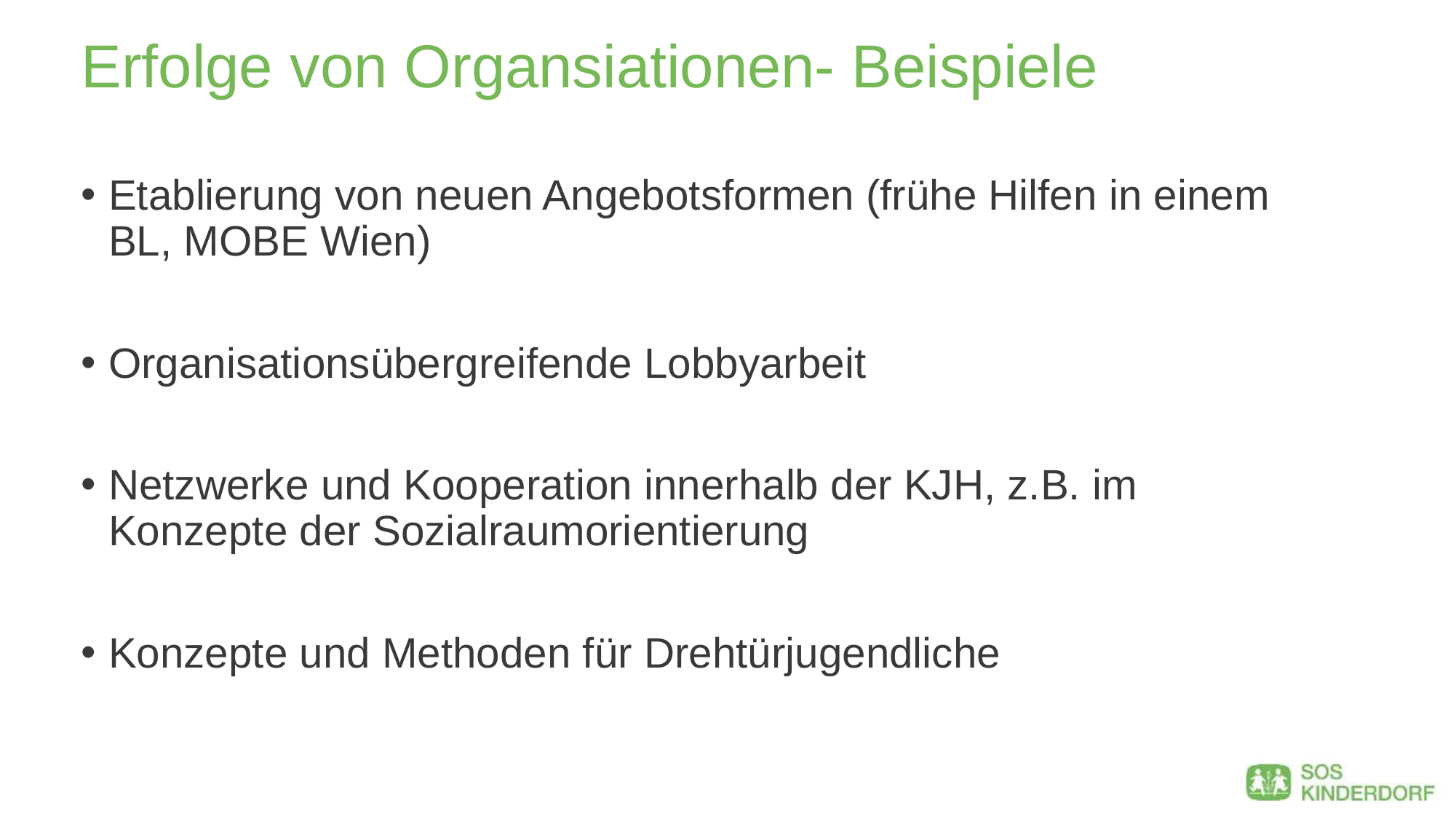

# Erfolge von Organsiationen- Beispiele
Etablierung von neuen Angebotsformen (frühe Hilfen in einem BL, MOBE Wien)

Organisationsübergreifende Lobbyarbeit

Netzwerke und Kooperation innerhalb der KJH, z.B. im Konzepte der Sozialraumorientierung

Konzepte und Methoden für Drehtürjugendliche